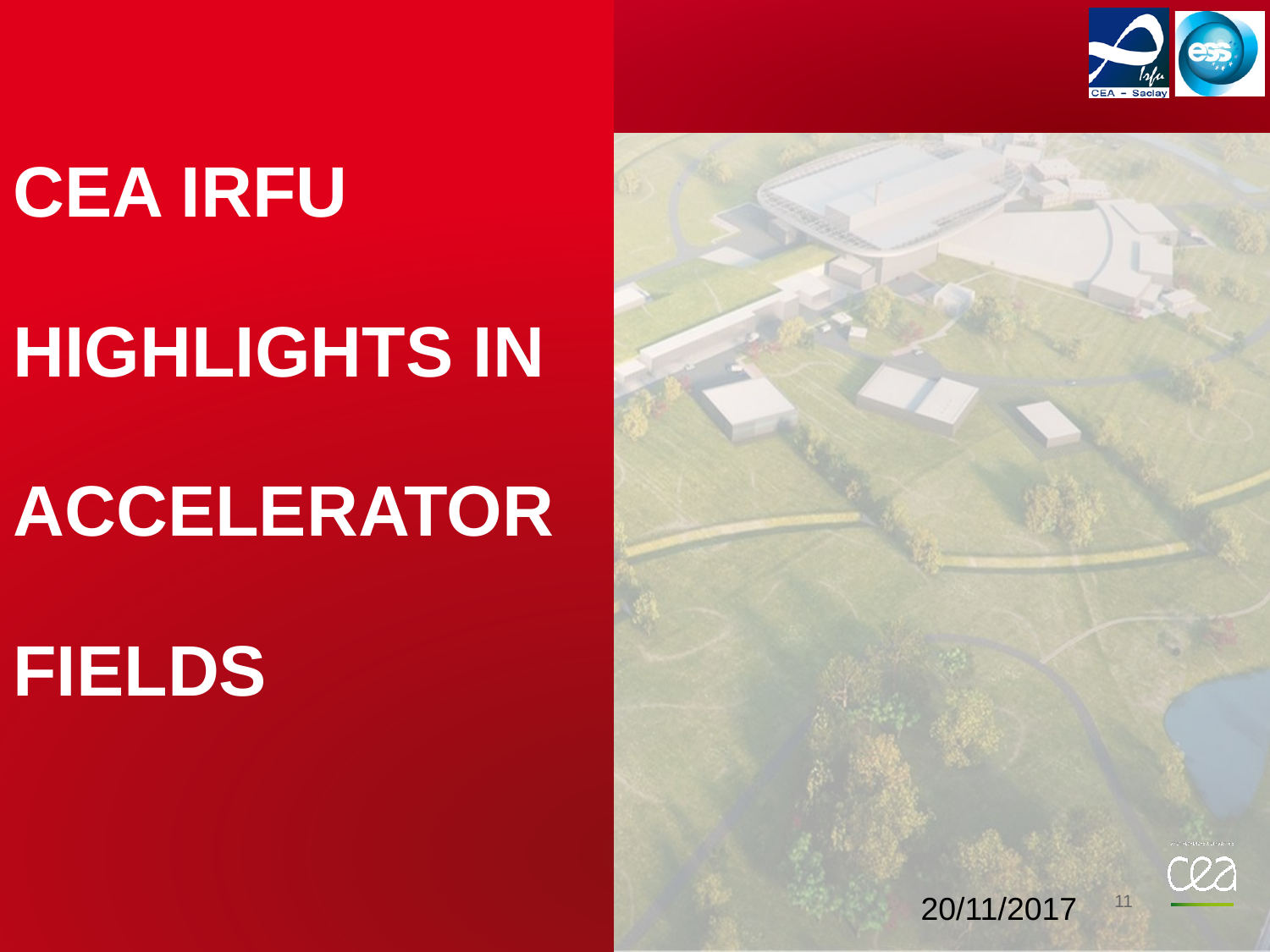

CEA IRFU

HIGHLIGHTS IN

ACCELERATOR

FIELDS

11
20/11/2017